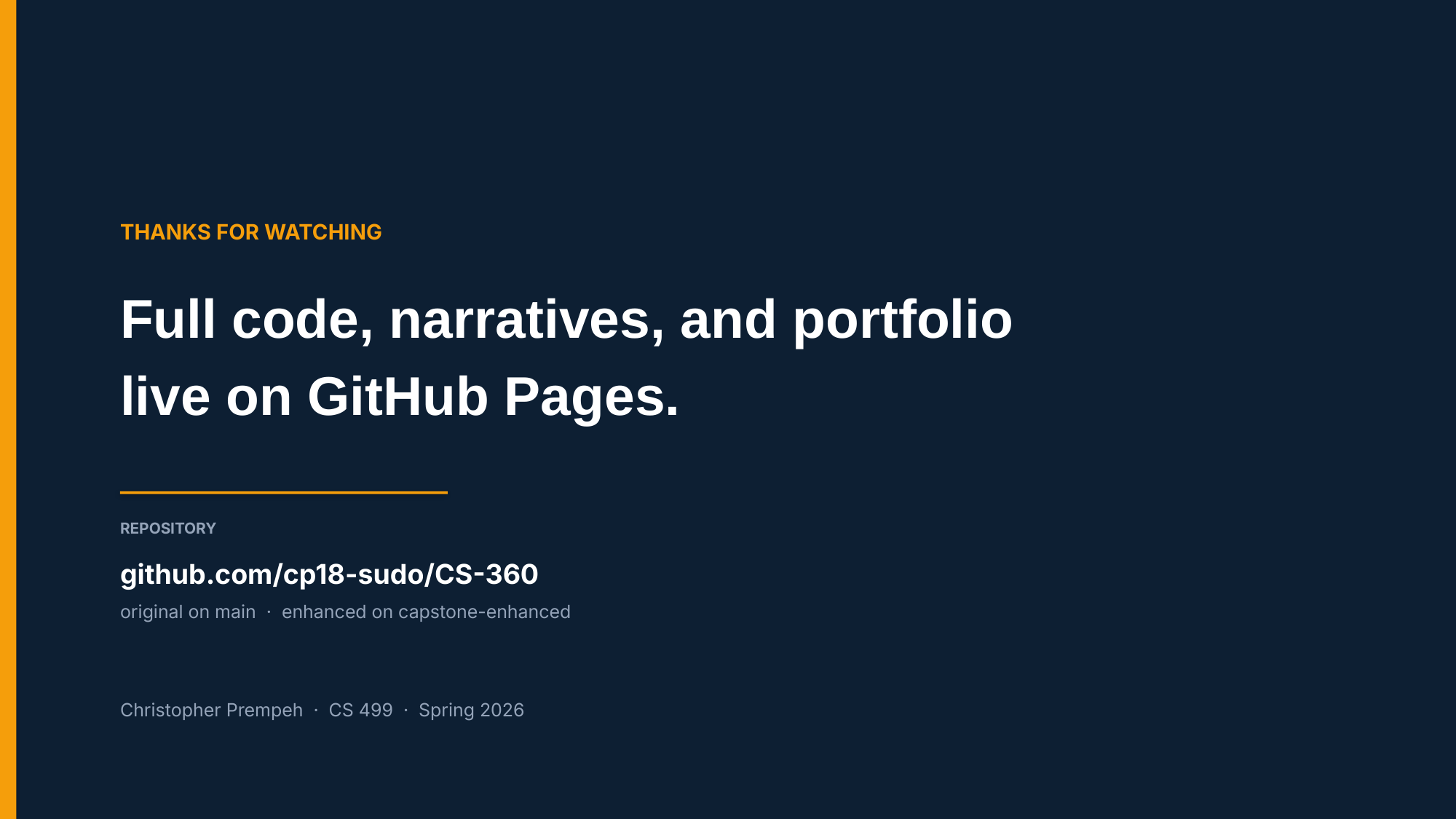

THANKS FOR WATCHING
Full code, narratives, and portfolio
live on GitHub Pages.

REPOSITORY
github.com/cp18-sudo/CS-360
original on main  ·  enhanced on capstone-enhanced
Christopher Prempeh  ·  CS 499  ·  Spring 2026